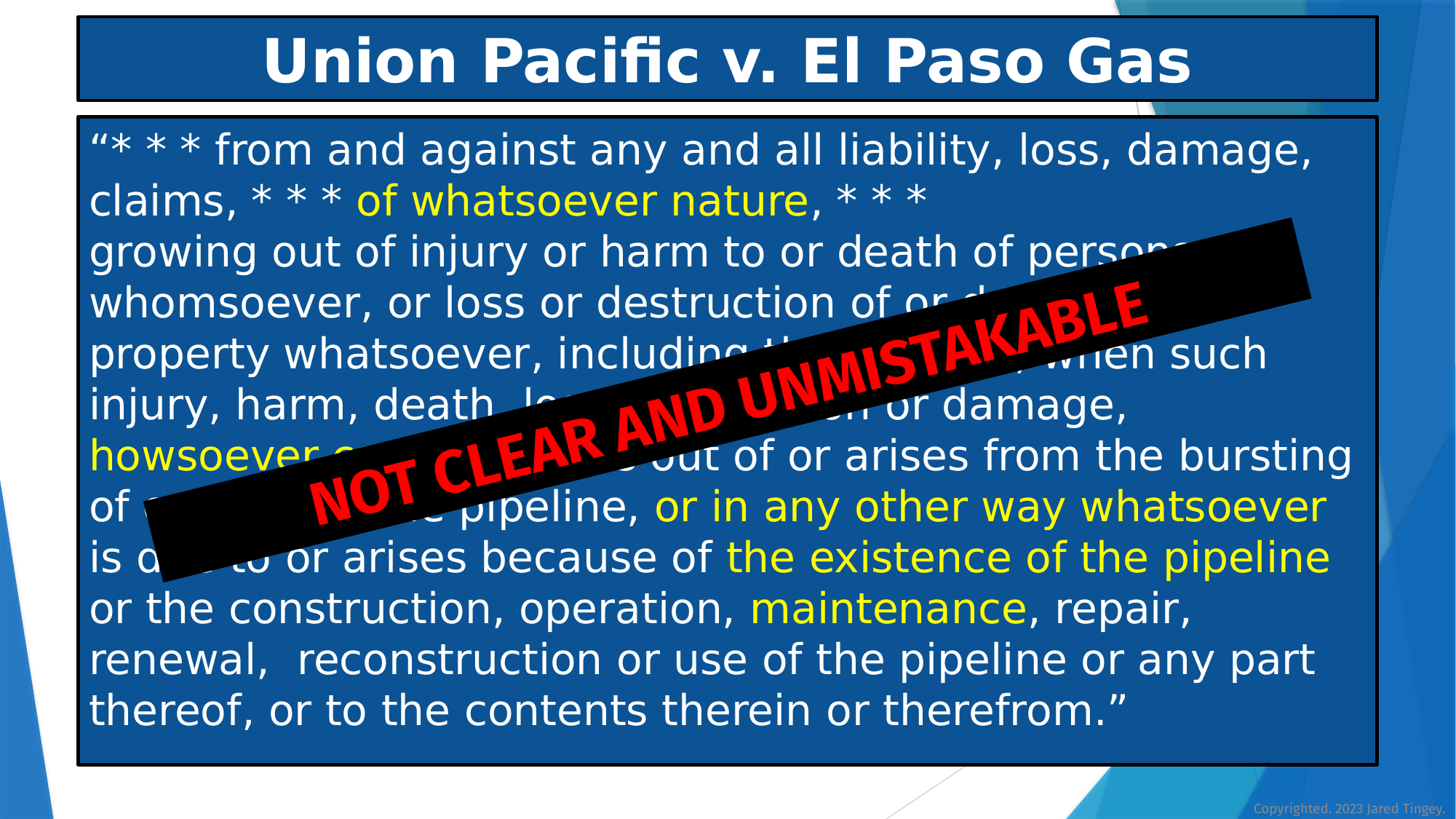

Union Pacific v. El Paso Gas
“* * * from and against any and all liability, loss, damage, claims, * * * of whatsoever nature, * * *
growing out of injury or harm to or death of persons whomsoever, or loss or destruction of or damage to property whatsoever, including the pipeline, when such injury, harm, death, loss, destruction or damage, howsoever caused, grows out of or arises from the bursting of or leaks in the pipeline, or in any other way whatsoever is due to or arises because of the existence of the pipeline or the construction, operation, maintenance, repair, renewal,  reconstruction or use of the pipeline or any part thereof, or to the contents therein or therefrom.”

NOT CLEAR AND UNMISTAKABLE
Copyrighted. 2023 Jared Tingey.